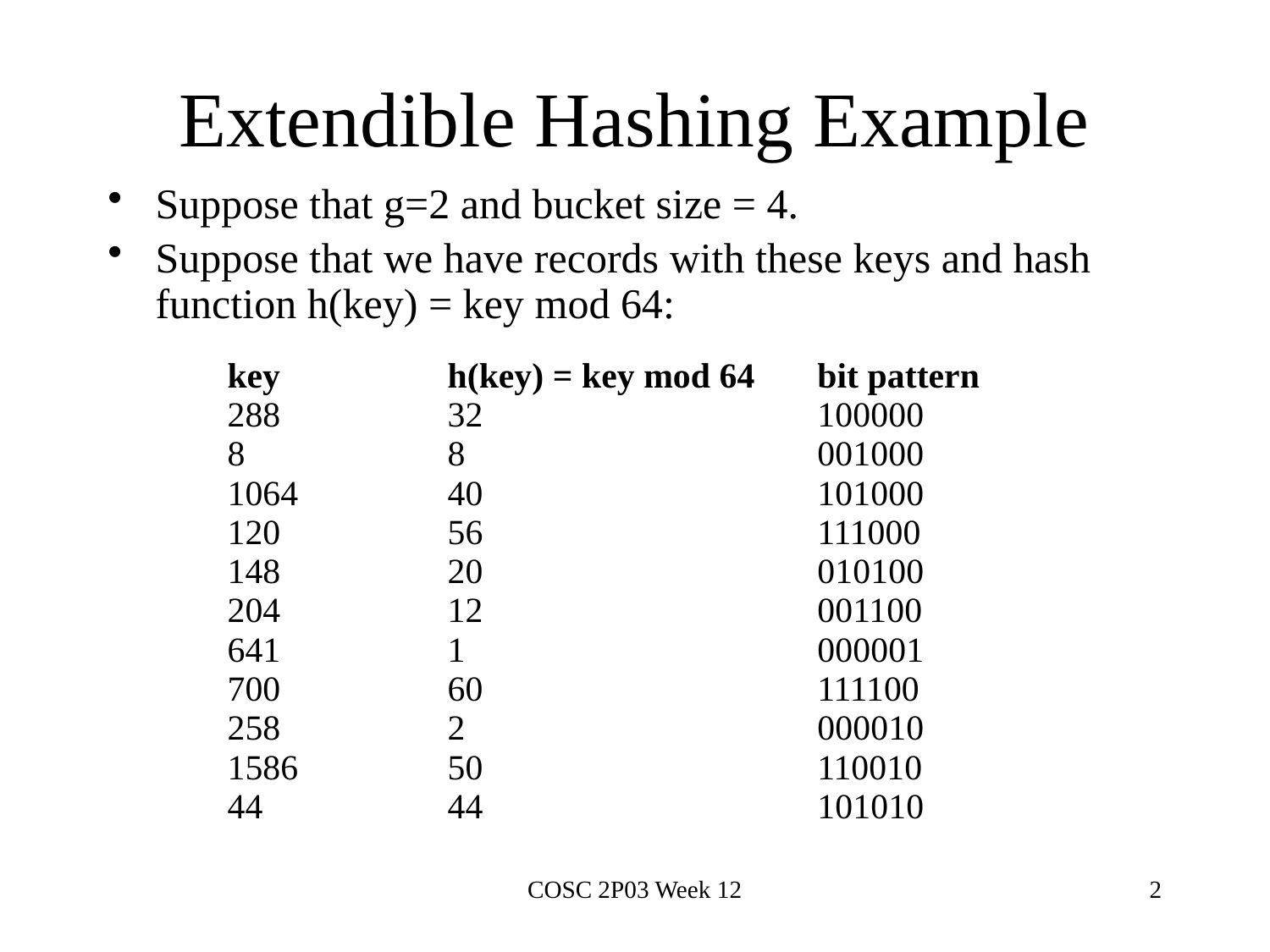

# Extendible Hashing Example
Suppose that g=2 and bucket size = 4.
Suppose that we have records with these keys and hash function h(key) = key mod 64:
| key | h(key) = key mod 64 | bit pattern |
| --- | --- | --- |
| 288 | 32 | 100000 |
| 8 | 8 | 001000 |
| 1064 | 40 | 101000 |
| 120 | 56 | 111000 |
| 148 | 20 | 010100 |
| 204 | 12 | 001100 |
| 641 | 1 | 000001 |
| 700 | 60 | 111100 |
| 258 | 2 | 000010 |
| 1586 | 50 | 110010 |
| 44 | 44 | 101010 |
COSC 2P03 Week 12
2